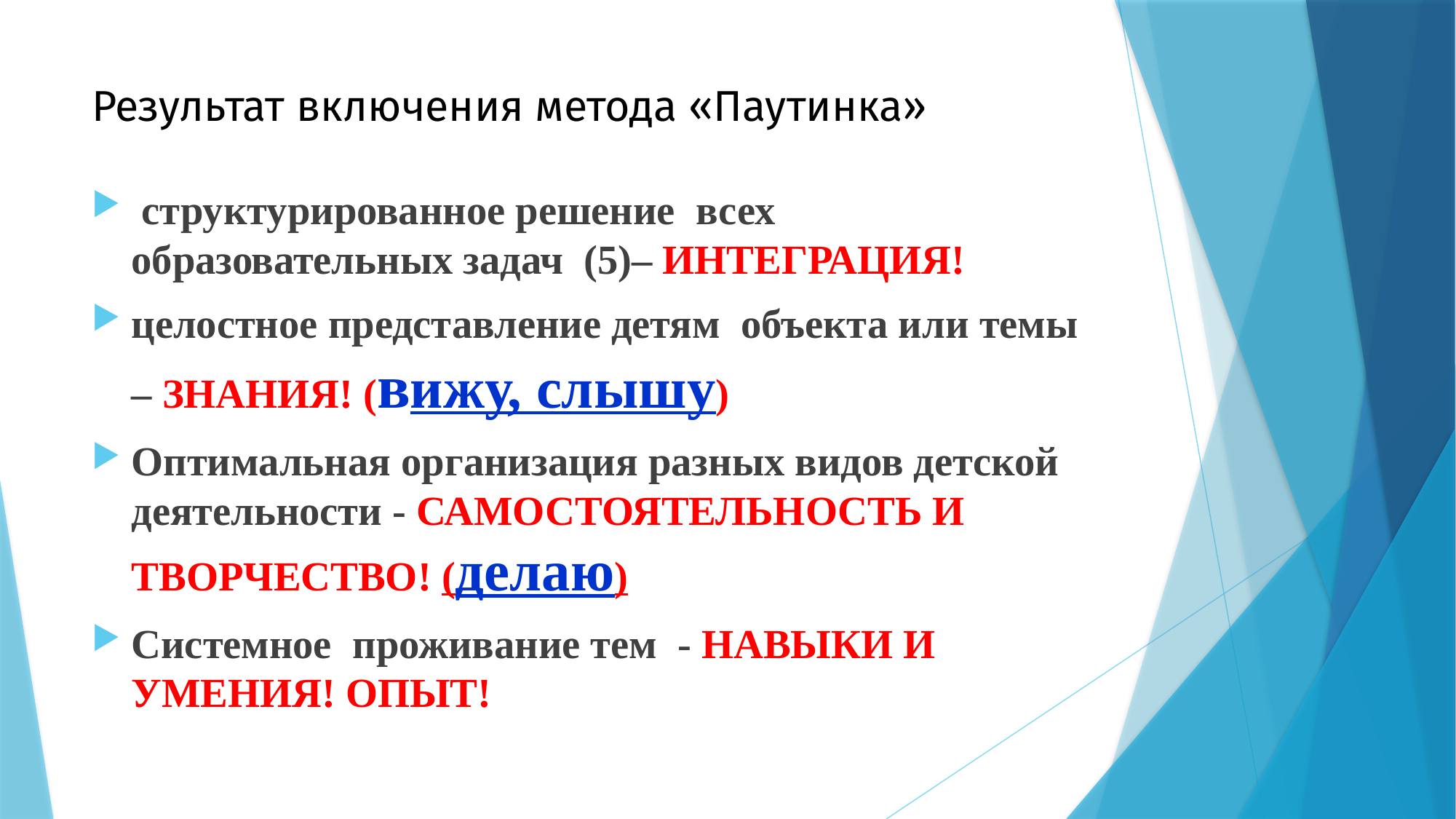

# Результат включения метода «Паутинка»
 структурированное решение  всех образовательных задач  (5)– ИНТЕГРАЦИЯ!
целостное представление детям  объекта или темы – ЗНАНИЯ! (вижу, слышу)
Оптимальная организация разных видов детской деятельности - САМОСТОЯТЕЛЬНОСТЬ И ТВОРЧЕСТВО! (делаю)
Системное  проживание тем  - НАВЫКИ И УМЕНИЯ! ОПЫТ!